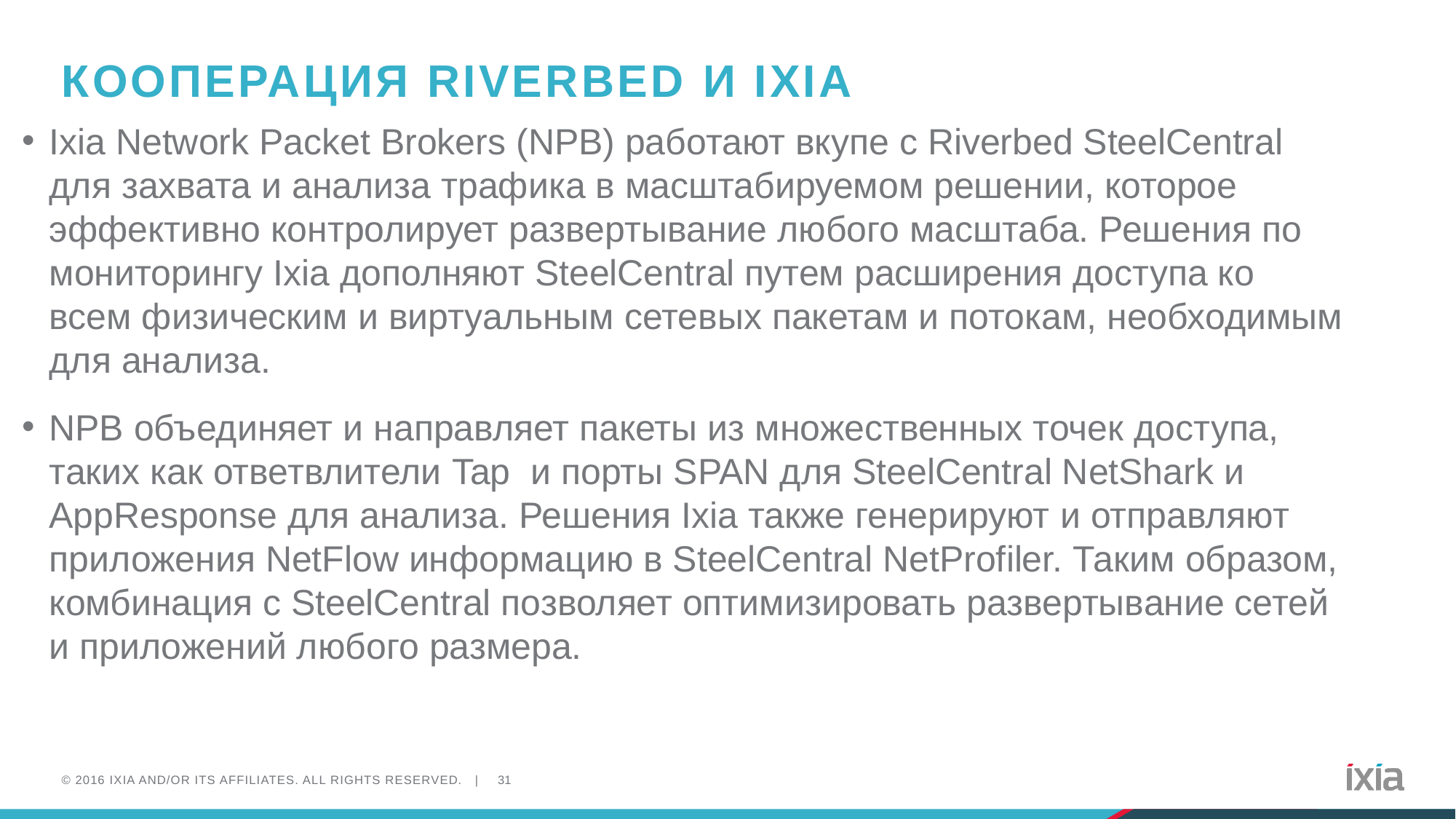

# КООПЕРАЦИЯ RIVERBED и IXIA
Ixia Network Packet Brokers (NPB) работают вкупе с Riverbed SteelCentral для захвата и анализа трафика в масштабируемом решении, которое эффективно контролирует развертывание любого масштаба. Решения по мониторингу Ixia дополняют SteelCentral путем расширения доступа ко всем физическим и виртуальным сетевых пакетам и потокам, необходимым для анализа.
NPB объединяет и направляет пакеты из множественных точек доступа, таких как ответвлители Tap  и порты SPAN для SteelCentral NetShark и AppResponse для анализа. Решения Ixia также генерируют и отправляют приложения NetFlow информацию в SteelCentral NetProfiler. Таким образом, комбинация с SteelCentral позволяет оптимизировать развертывание сетей и приложений любого размера.